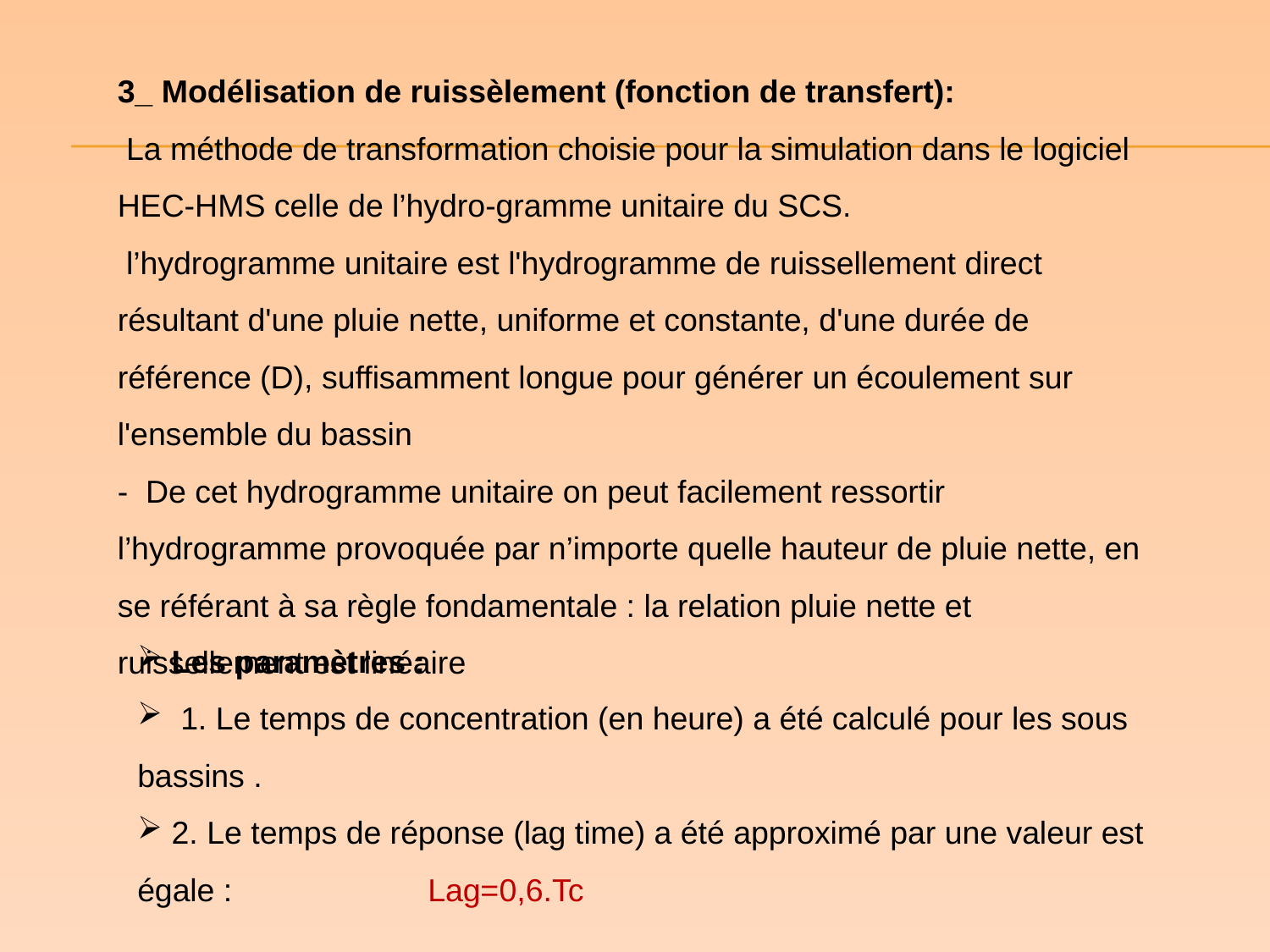

3_ Modélisation de ruissèlement (fonction de transfert):
 La méthode de transformation choisie pour la simulation dans le logiciel HEC-HMS celle de l’hydro-gramme unitaire du SCS.
 l’hydrogramme unitaire est l'hydrogramme de ruissellement direct résultant d'une pluie nette, uniforme et constante, d'une durée de référence (D), suffisamment longue pour générer un écoulement sur l'ensemble du bassin
-  De cet hydrogramme unitaire on peut facilement ressortir l’hydrogramme provoquée par n’importe quelle hauteur de pluie nette, en se référant à sa règle fondamentale : la relation pluie nette et ruissellement est linéaire
 Les paramètres :
  1. Le temps de concentration (en heure) a été calculé pour les sous bassins .
 2. Le temps de réponse (lag time) a été approximé par une valeur est égale :                      Lag=0,6.Tc